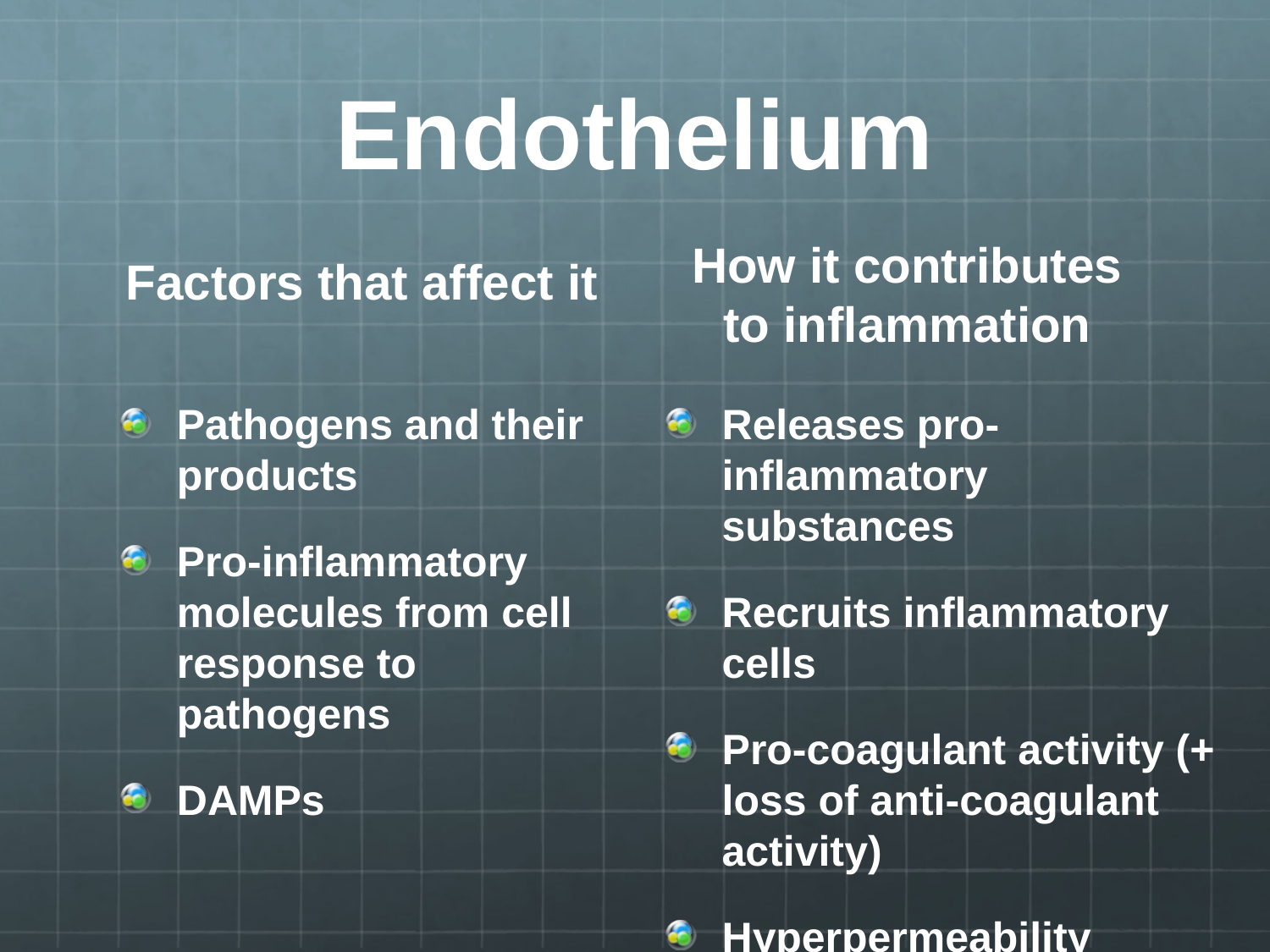

# Endothelium
How it contributes to inflammation
Factors that affect it
Pathogens and their products
Pro-inflammatory molecules from cell response to pathogens
DAMPs
Releases pro-inflammatory substances
Recruits inflammatory cells
Pro-coagulant activity (+ loss of anti-coagulant activity)
Hyperpermeability